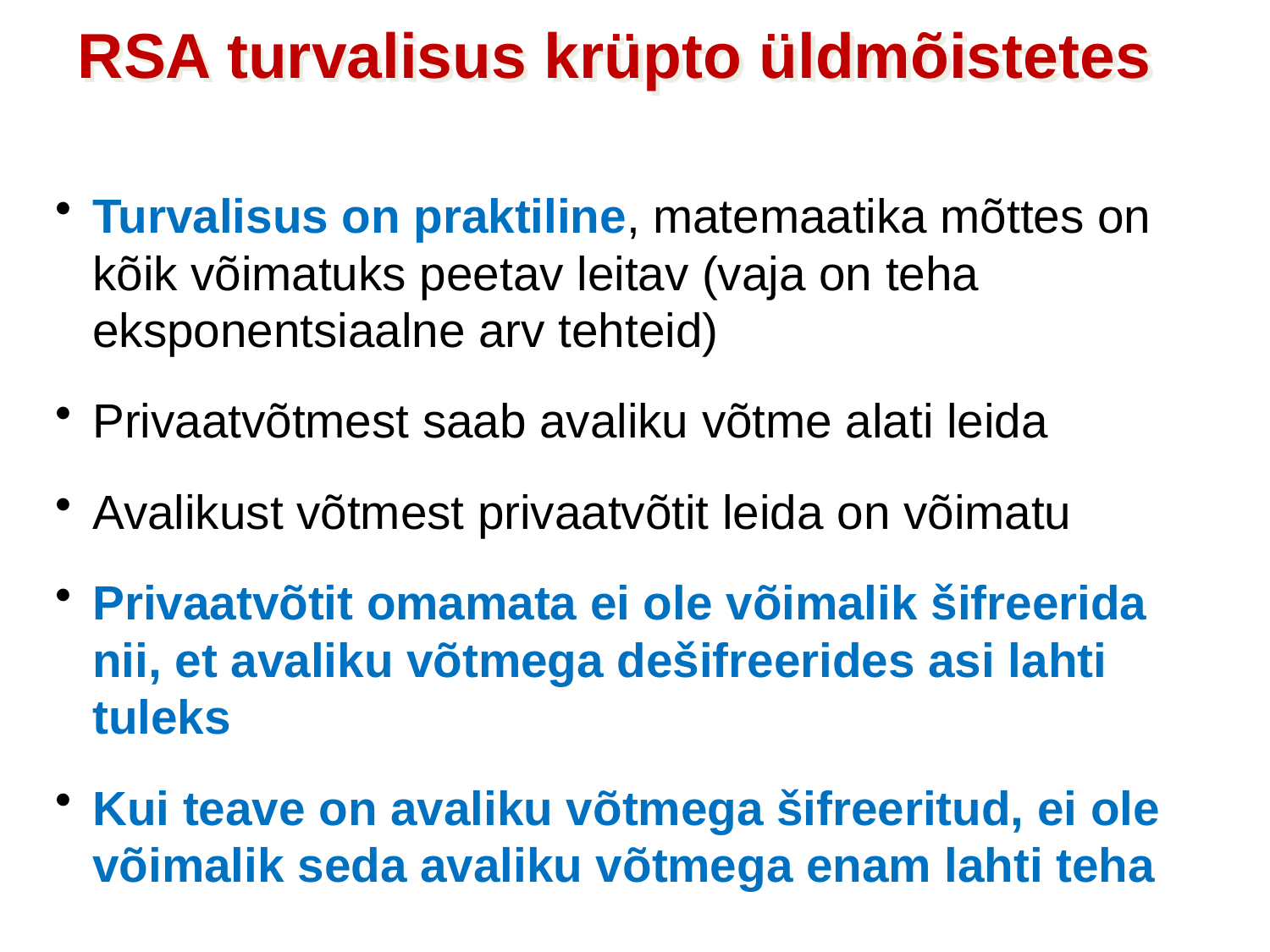

RSA turvalisus krüpto üldmõistetes

Turvalisus on praktiline, matemaatika mõttes on kõik võimatuks peetav leitav (vaja on teha eksponentsiaalne arv tehteid)

Privaatvõtmest saab avaliku võtme alati leida

Avalikust võtmest privaatvõtit leida on võimatu

Privaatvõtit omamata ei ole võimalik šifreerida nii, et avaliku võtmega dešifreerides asi lahti tuleks

Kui teave on avaliku võtmega šifreeritud, ei ole võimalik seda avaliku võtmega enam lahti teha